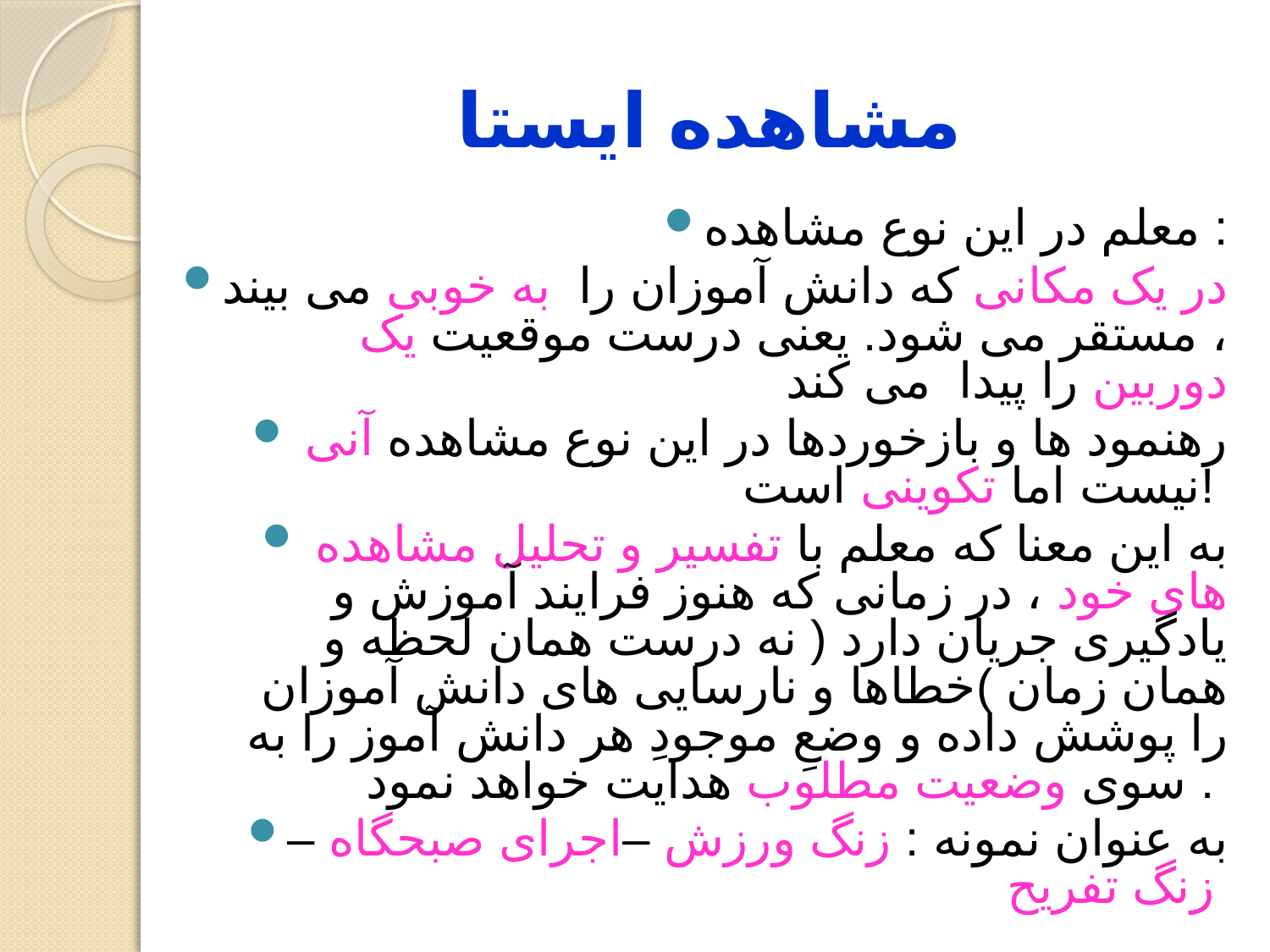

# مشاهده ایستا
معلم در این نوع مشاهده :
در یک مکانی که دانش آموزان را  به خوبی می بیند ، مستقر می شود. یعنی درست موقعیت یک دوربین را پیدا  می کند
 رهنمود ها و بازخوردها در این نوع مشاهده آنی نیست اما تکوینی است!
 به این معنا که معلم با تفسیر و تحلیل مشاهده های خود ، در زمانی که هنوز فرایند آموزش و یادگیری جریان دارد ( نه درست همان لحظه و همان زمان )خطاها و نارسایی های دانش آموزان را پوشش داده و وضعِ موجودِ هر دانش آموز را به سوی وضعیت مطلوب هدایت خواهد نمود .
به عنوان نمونه : زنگ ورزش –اجرای صبحگاه – زنگ تفریح